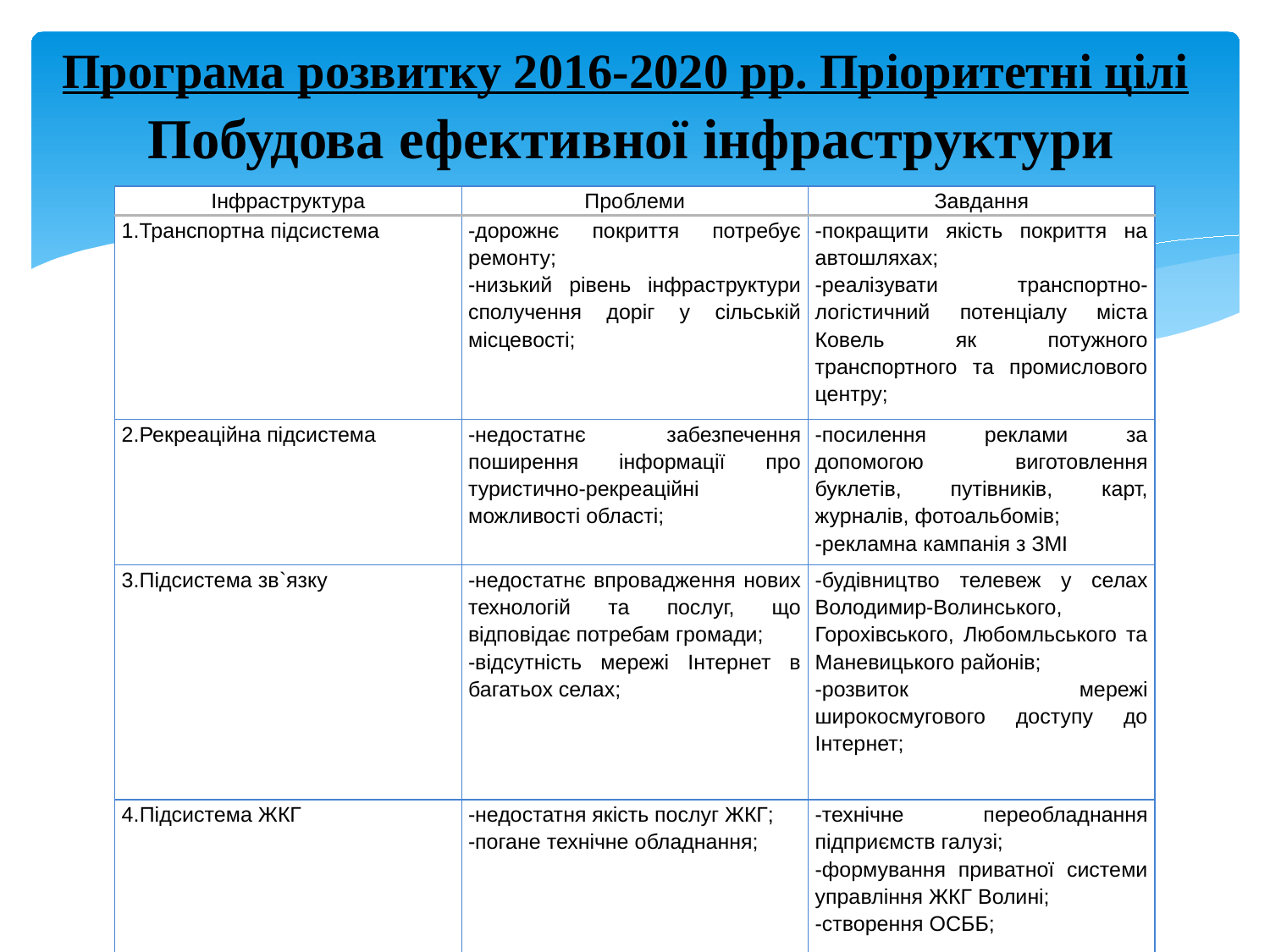

# Програма розвитку 2016-2020 рр. Пріоритетні цілі
Побудова ефективної інфраструктури

| Інфраструктура | Проблеми | Завдання |
| --- | --- | --- |
| 1.Транспортна підсистема | -дорожнє покриття потребує ремонту; -низький рівень інфраструктури сполучення доріг у сільській місцевості; | -покращити якість покриття на автошляхах; -реалізувати транспортно-логістичний потенціалу міста Ковель як потужного транспортного та промислового центру; |
| 2.Рекреаційна підсистема | -недостатнє забезпечення поширення інформації про туристично-рекреаційні можливості області; | -посилення реклами за допомогою виготовлення буклетів, путівників, карт, журналів, фотоальбомів; -рекламна кампанія з ЗМІ |
| 3.Підсистема зв`язку | -недостатнє впровадження нових технологій та послуг, що відповідає потребам громади; -відсутність мережі Інтернет в багатьох селах; | -будівництво телевеж у селах Володимир-Волинського, Горохівського, Любомльського та Маневицького районів; -розвиток мережі широкосмугового доступу до Інтернет; |
| 4.Підсистема ЖКГ | -недостатня якість послуг ЖКГ; -погане технічне обладнання; | -технічне переобладнання підприємств галузі; -формування приватної системи управління ЖКГ Волині; -створення ОСББ; |